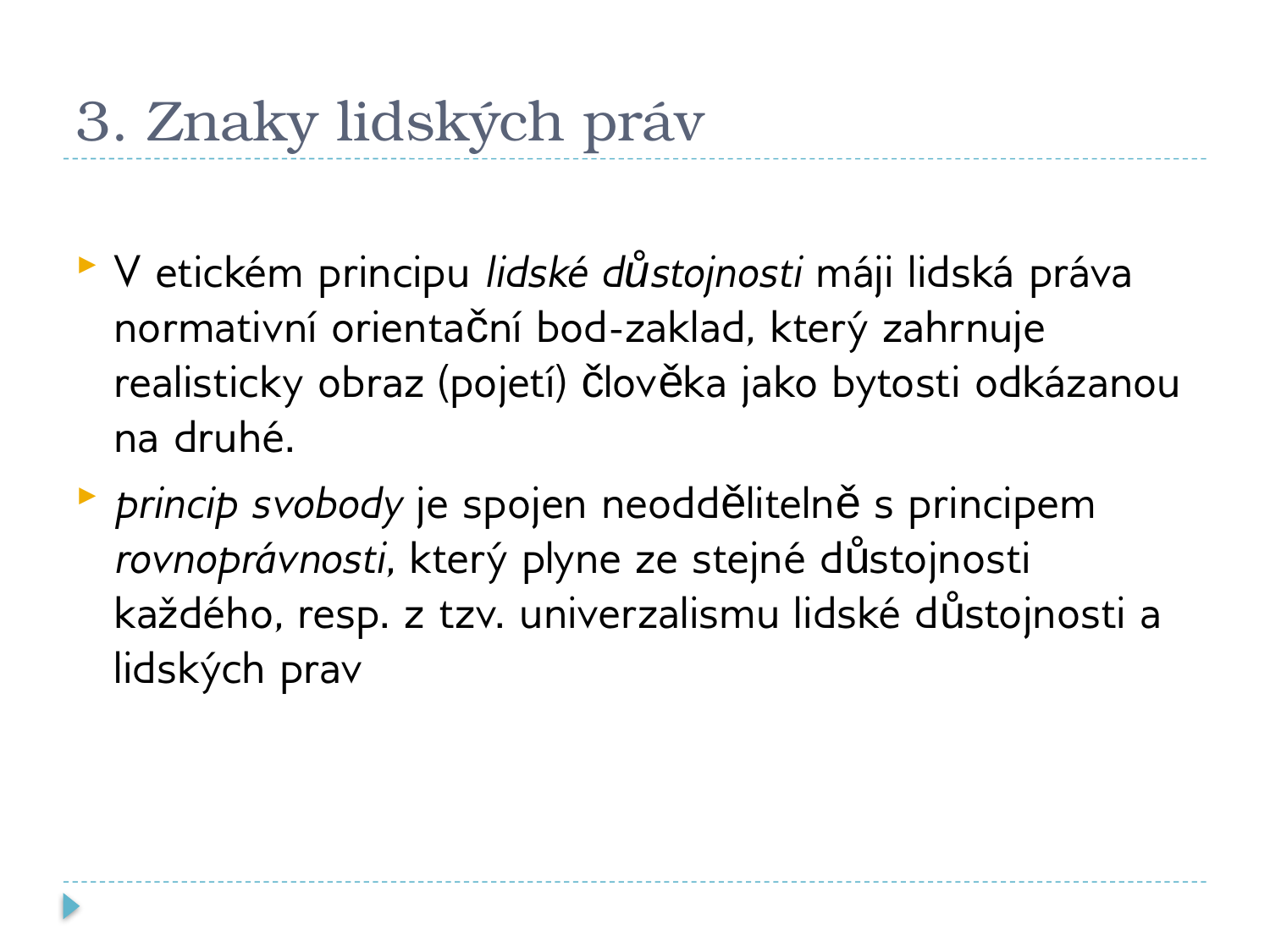

# 3. Znaky lidských práv

V etickém principu lidské důstojnosti máji lidská práva normativní orientační bod-zaklad, který zahrnuje realisticky obraz (pojetí) člověka jako bytosti odkázanou na druhé.
princip svobody je spojen neoddělitelně s principem rovnoprávnosti, který plyne ze stejné důstojnosti každého, resp. z tzv. univerzalismu lidské důstojnosti a lidských prav